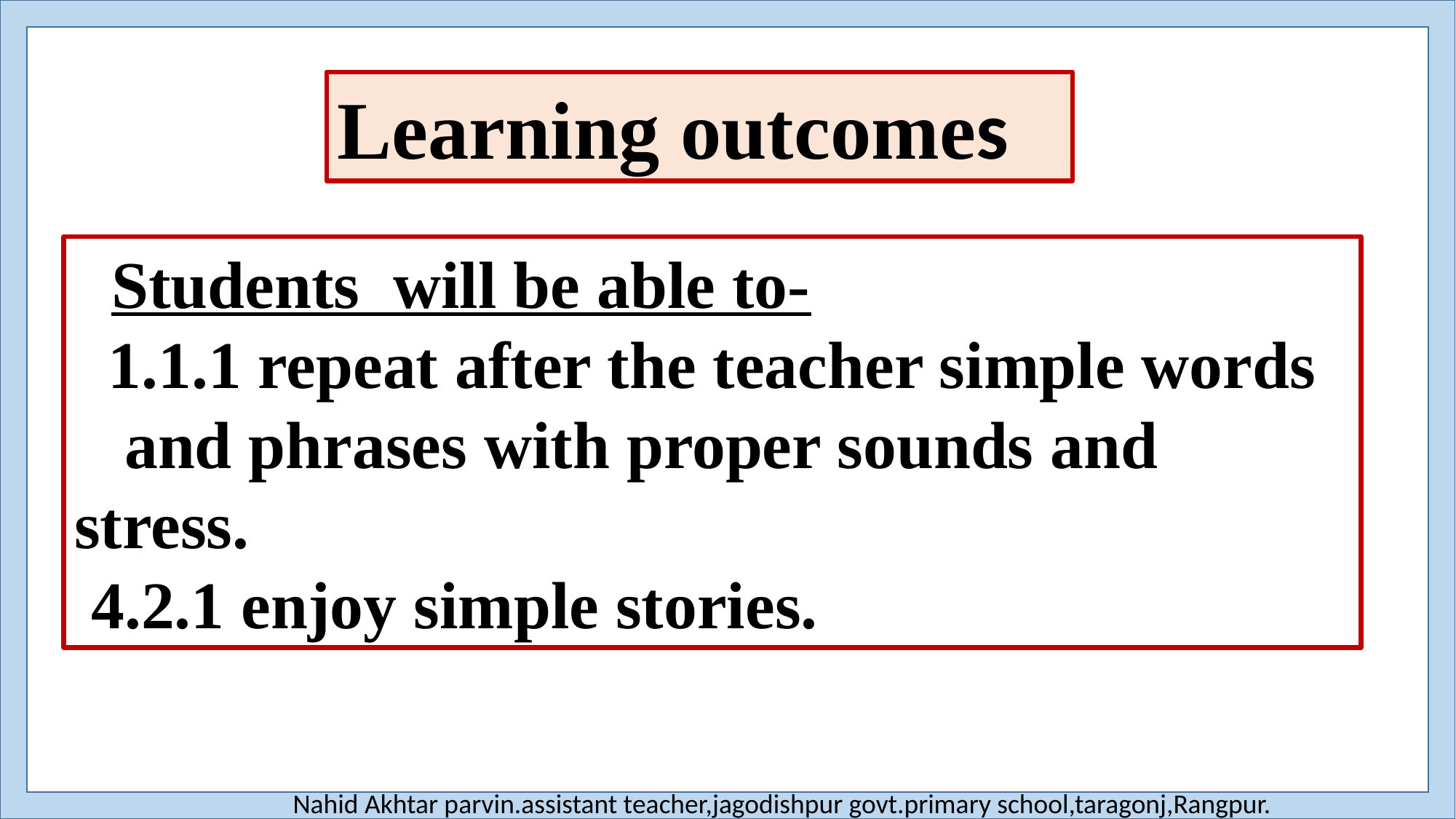

Learning outcomes
   Students  will be able to-
  1.1.1 repeat after the teacher simple words     and phrases with proper sounds and stress.
 4.2.1 enjoy simple stories.